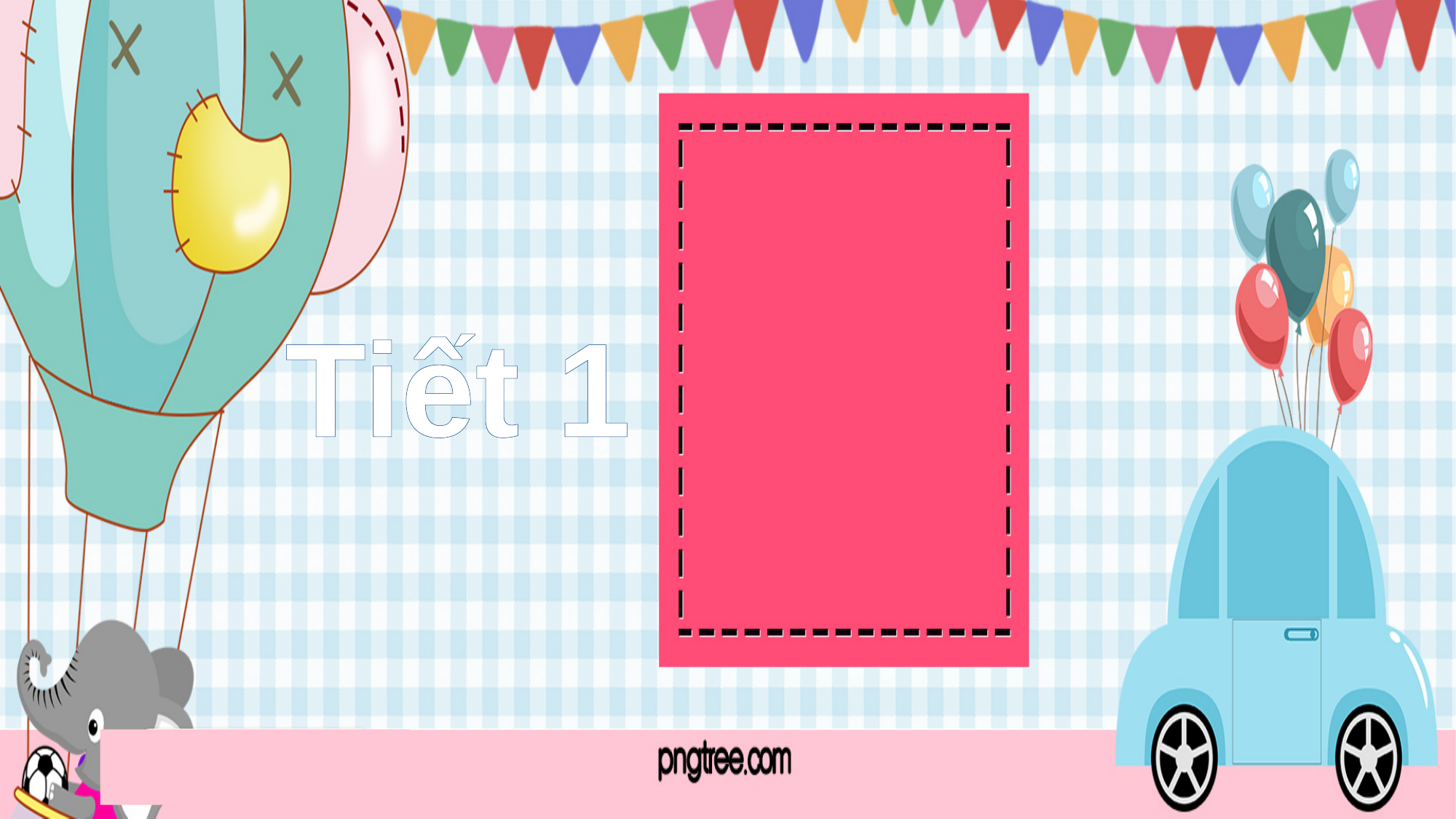

Tiết 1

243 + 325 = ?